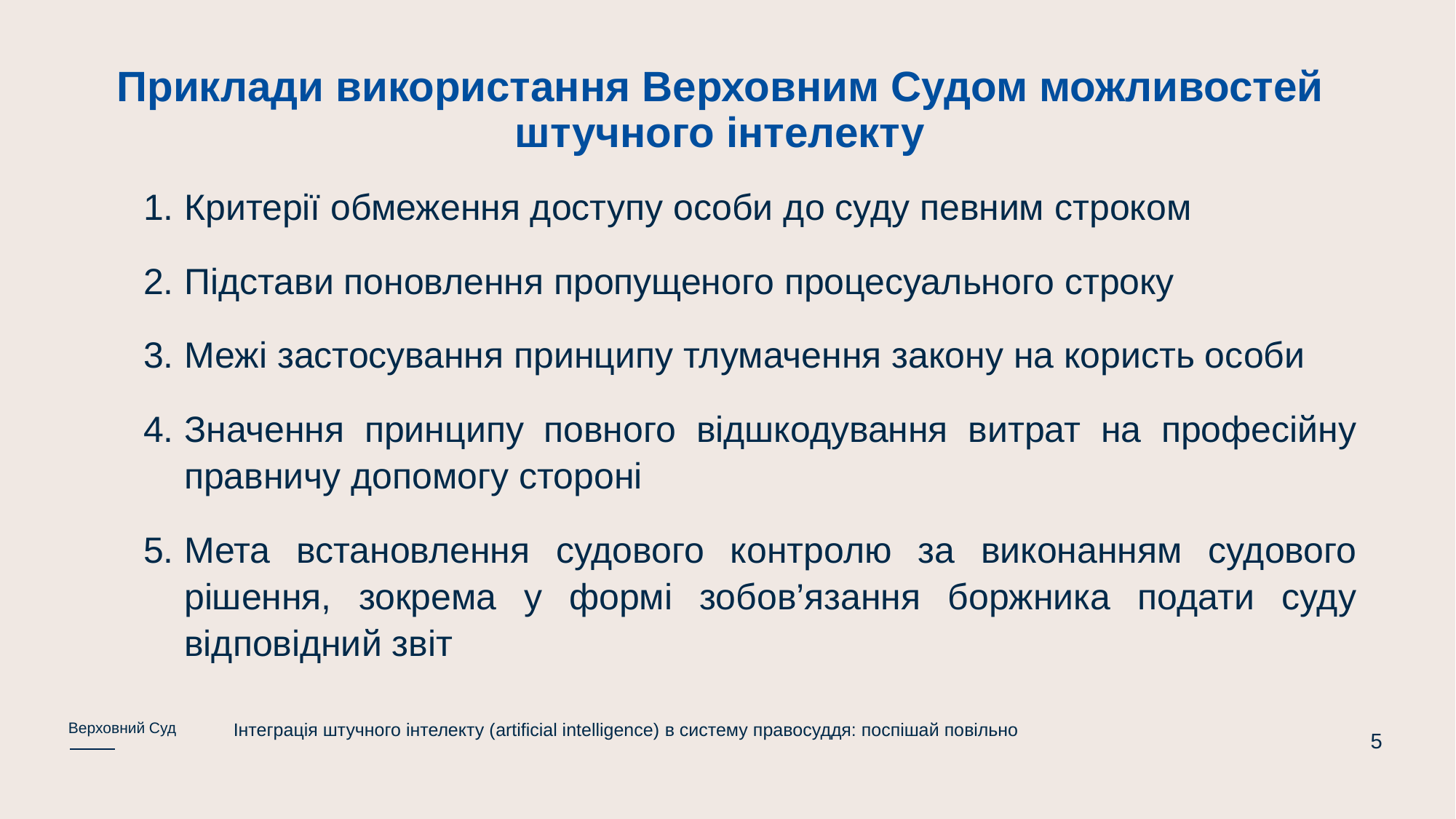

# Приклади використання Верховним Судом можливостей штучного інтелекту
Критерії обмеження доступу особи до суду певним строком
Підстави поновлення пропущеного процесуального строку
Межі застосування принципу тлумачення закону на користь особи
Значення принципу повного відшкодування витрат на професійну правничу допомогу стороні
Мета встановлення судового контролю за виконанням судового рішення, зокрема у формі зобов’язання боржника подати суду відповідний звіт
Інтеграція штучного інтелекту (artificial intelligence) в систему правосуддя: поспішай повільно
Верховний Суд
5